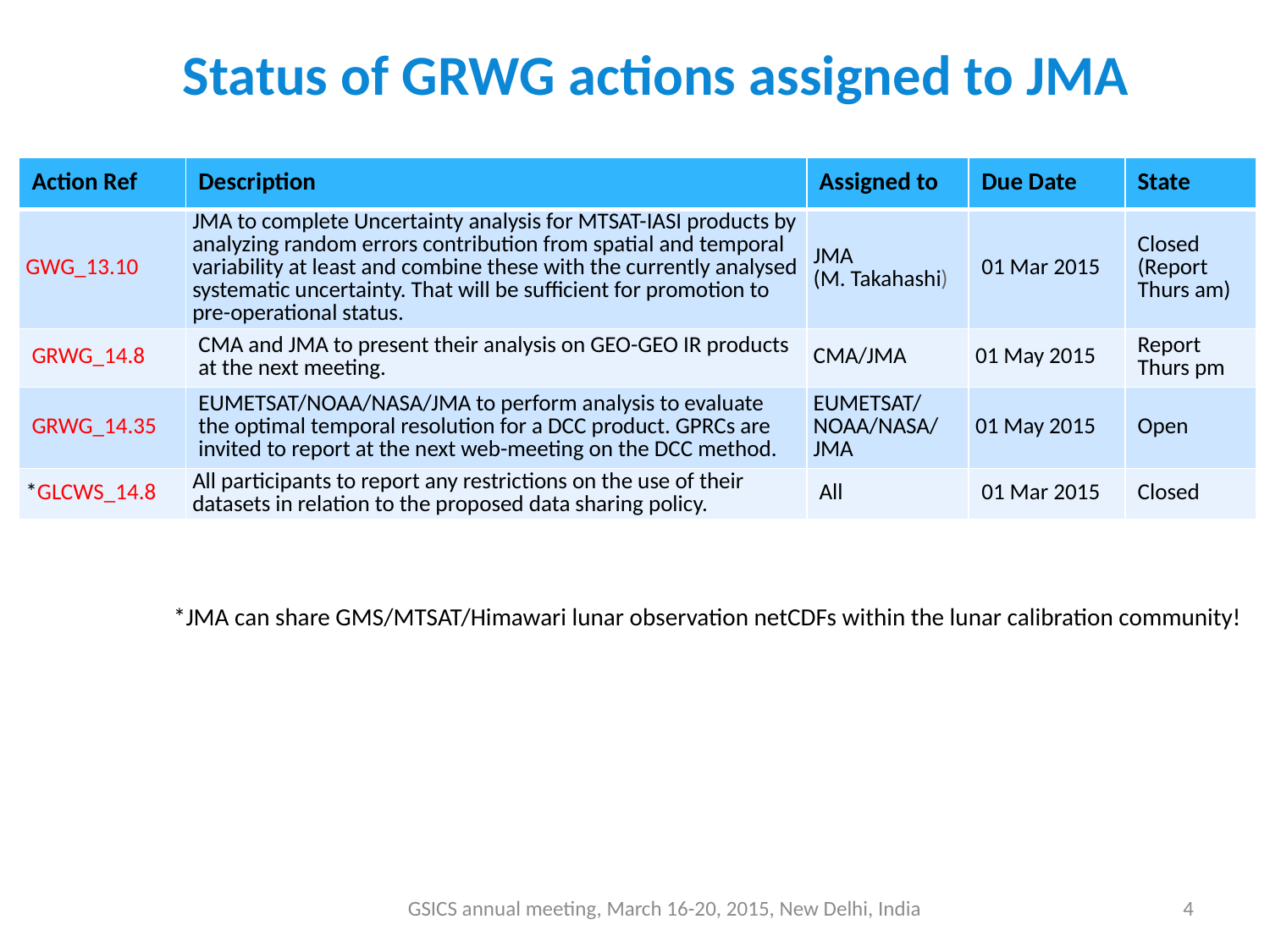

Status of GRWG actions assigned to JMA
| Action Ref | Description | Assigned to | Due Date | State |
| --- | --- | --- | --- | --- |
| GWG\_13.10 | JMA to complete Uncertainty analysis for MTSAT-IASI products by analyzing random errors contribution from spatial and temporal variability at least and combine these with the currently analysed systematic uncertainty. That will be sufficient for promotion to pre-operational status. | JMA (M. Takahashi) | 01 Mar 2015 | Closed (Report Thurs am) |
| GRWG\_14.8 | CMA and JMA to present their analysis on GEO-GEO IR products at the next meeting. | CMA/JMA | 01 May 2015 | Report Thurs pm |
| GRWG\_14.35 | EUMETSAT/NOAA/NASA/JMA to perform analysis to evaluate the optimal temporal resolution for a DCC product. GPRCs are invited to report at the next web-meeting on the DCC method. | EUMETSAT/NOAA/NASA/JMA | 01 May 2015 | Open |
| \*GLCWS\_14.8 | All participants to report any restrictions on the use of their datasets in relation to the proposed data sharing policy. | All | 01 Mar 2015 | Closed |
*JMA can share GMS/MTSAT/Himawari lunar observation netCDFs within the lunar calibration community!
GSICS annual meeting, March 16-20, 2015, New Delhi, India
4